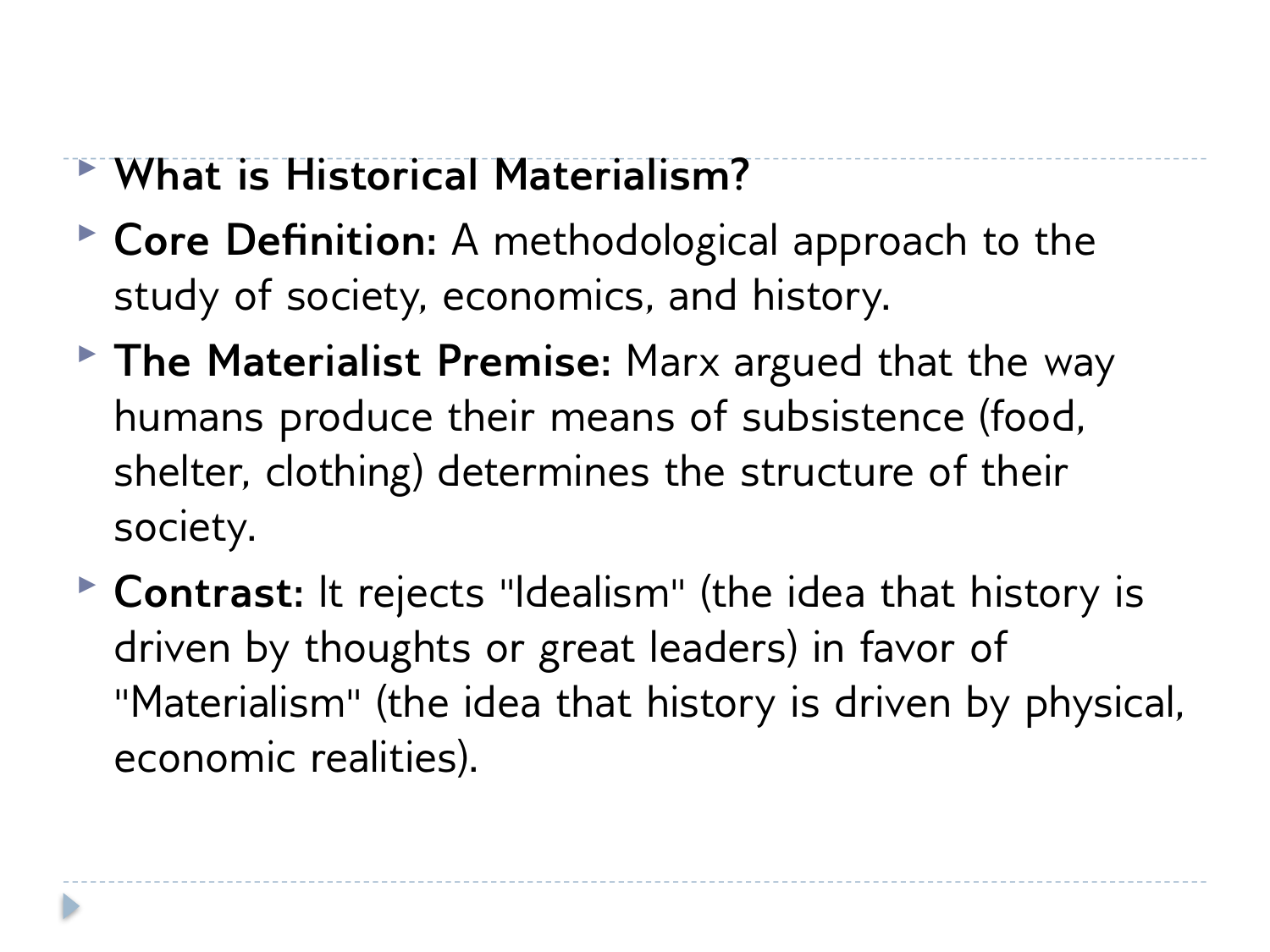

#
What is Historical Materialism?
Core Definition: A methodological approach to the study of society, economics, and history.
The Materialist Premise: Marx argued that the way humans produce their means of subsistence (food, shelter, clothing) determines the structure of their society.
Contrast: It rejects "Idealism" (the idea that history is driven by thoughts or great leaders) in favor of "Materialism" (the idea that history is driven by physical, economic realities).